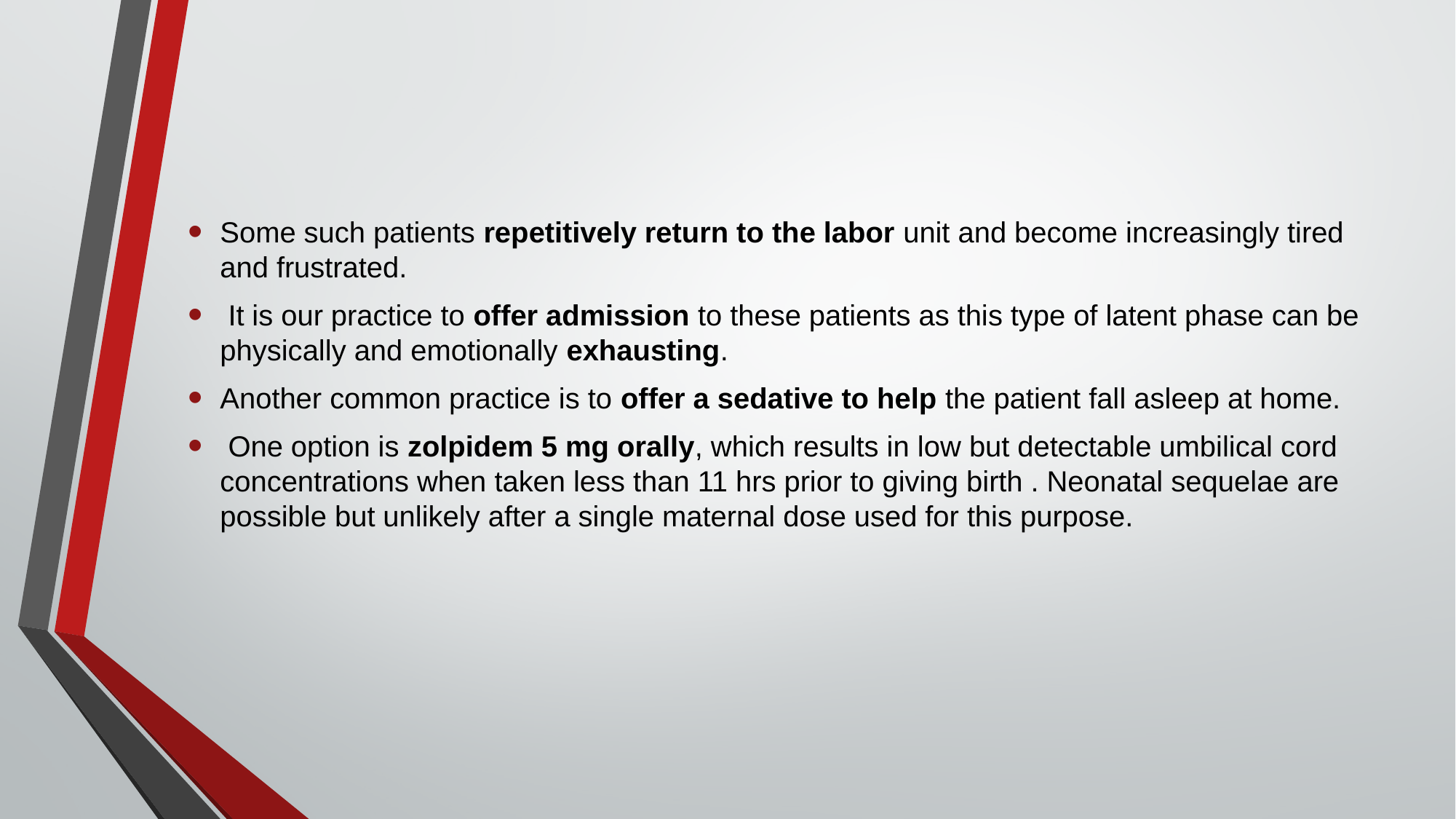

#
Some such patients repetitively return to the labor unit and become increasingly tired and frustrated.
 It is our practice to offer admission to these patients as this type of latent phase can be physically and emotionally exhausting.
Another common practice is to offer a sedative to help the patient fall asleep at home.
 One option is zolpidem 5 mg orally, which results in low but detectable umbilical cord concentrations when taken less than 11 hrs prior to giving birth . Neonatal sequelae are possible but unlikely after a single maternal dose used for this purpose.